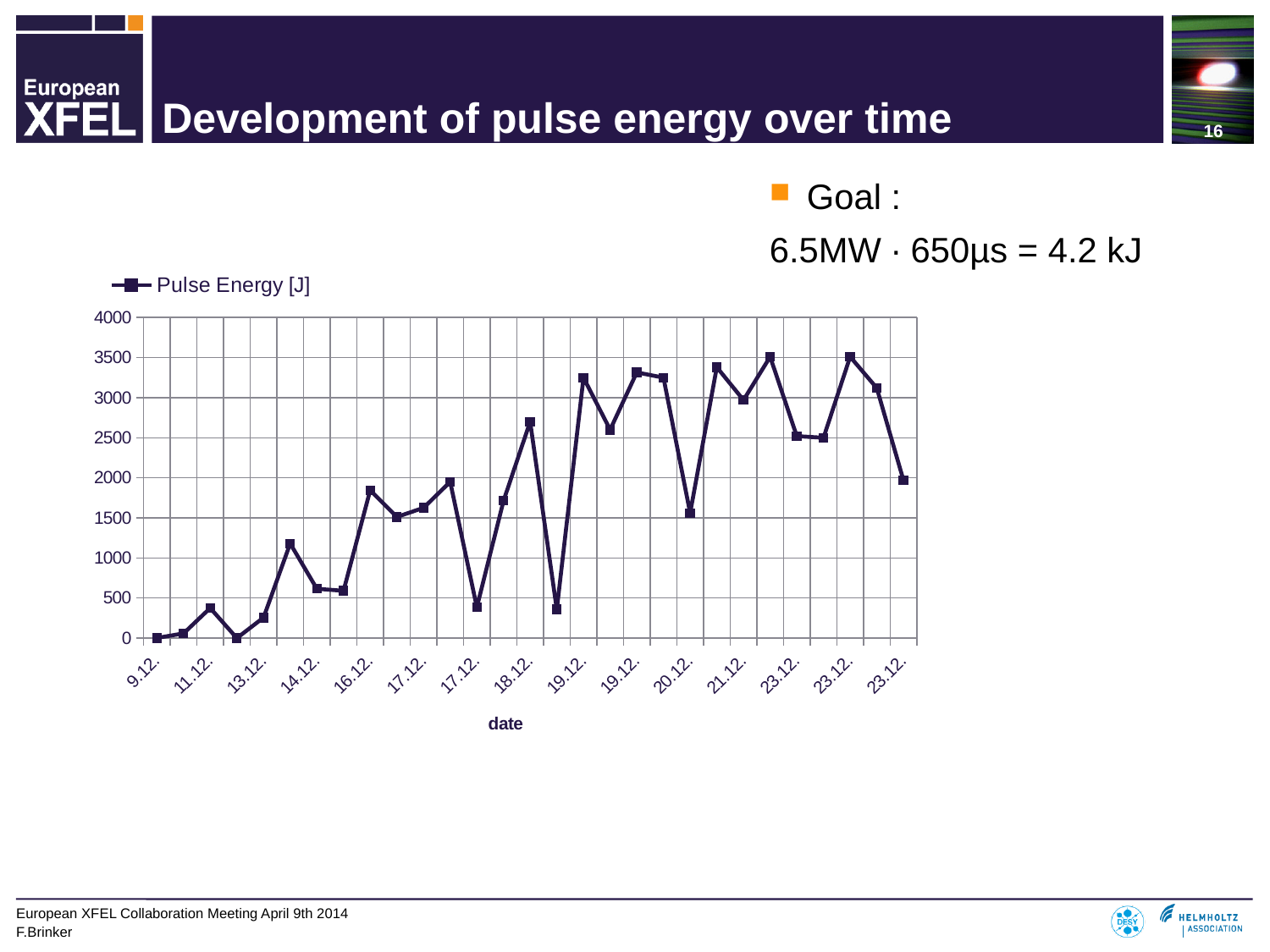

# Development of pulse energy over time
Goal :
6.5MW ∙ 650µs = 4.2 kJ

### Chart

| Category | Pulse Energy [J] |
|---|---|
| 9.12. | 1.775 |
| 10.12. | 58.333333333333336 |
| 11.12. | 375.0 |
| 12.12. | 0.0 |
| 13.12. | 256.0 |
| 14.12. | 1180.0 |
| 14.12. | 615.0 |
| 15.12. | 590.0 |
| 16.12. | 1845.0 |
| 16.12. | 1511.2500000000002 |
| 17.12. | 1625.9 |
| 17.12. | 1950.0 |
| 17.12. | 385.0 |
| 17.12. | 1713.6000000000001 |
| 18.12. | 2700.0 |
| 18.12. | 357.5 |
| 19.12. | 3250.0 |
| 19.12. | 2600.0 |
| 19.12. | 3314.9999999999995 |
| 20.12. | 3250.0 |
| 20.12. | 1560.0 |
| 21.12. | 3380.0 |
| 21.12. | 2970.0 |
| 22.12. | 3510.0000000000005 |
| 23.12. | 2520.0 |
| 23.12. | 2500.0 |
| 23.12. | 3510.0000000000005 |
| 23.12. | 3120.0 |
| 23.12. | 1967.9999999999998 |